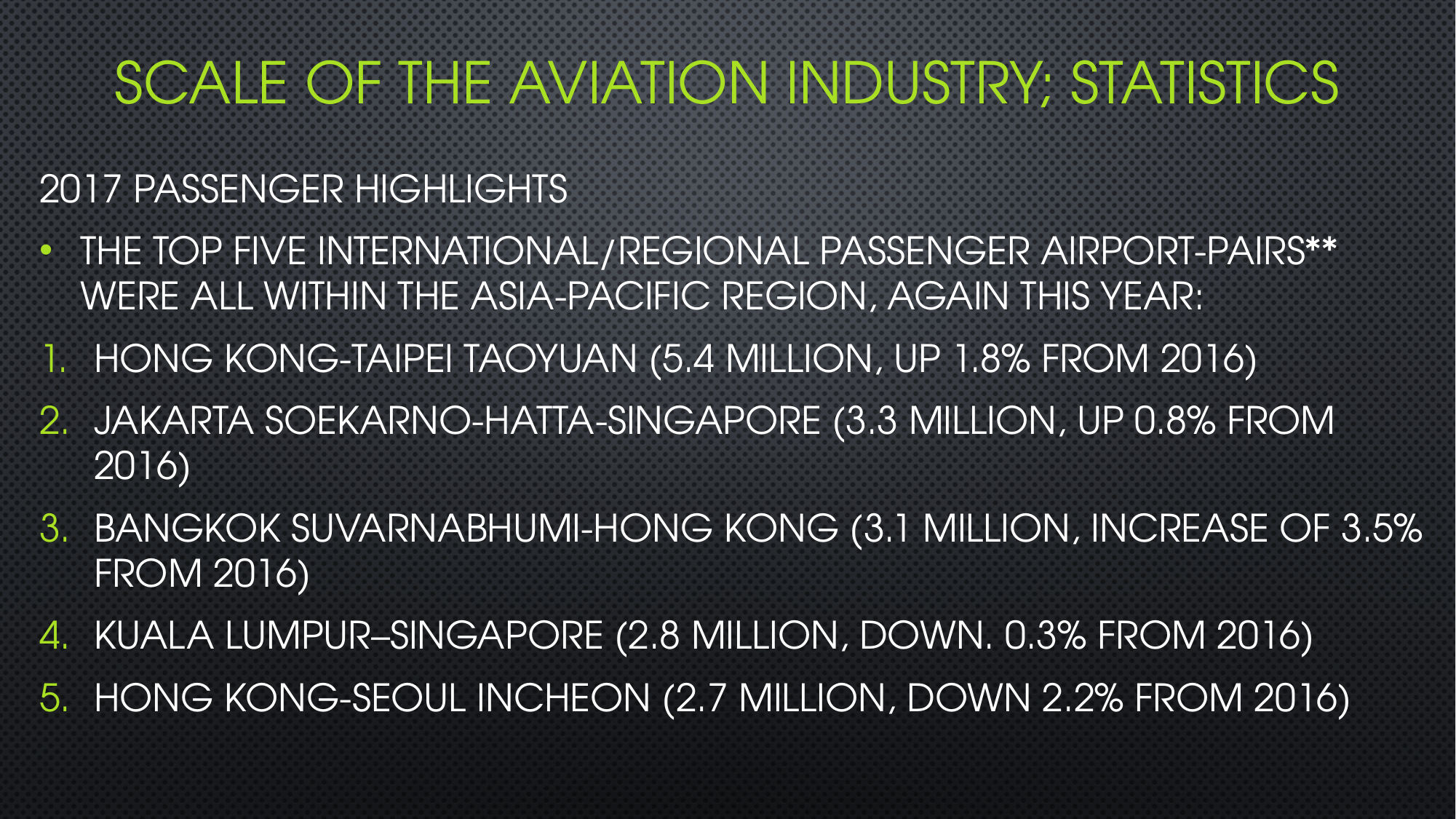

# Scale of the aviation Industry; statistics
2017 Passenger Highlights
The top five international/regional passenger airport-pairs** were all within the Asia-Pacific region, again this year:
Hong Kong-Taipei Taoyuan (5.4 million, up 1.8% from 2016)
Jakarta Soekarno-Hatta-Singapore (3.3 million, up 0.8% from 2016)
Bangkok Suvarnabhumi-Hong Kong (3.1 million, increase of 3.5% from 2016)
Kuala Lumpur–Singapore (2.8 million, down. 0.3% from 2016)
Hong Kong-Seoul Incheon (2.7 million, down 2.2% from 2016)